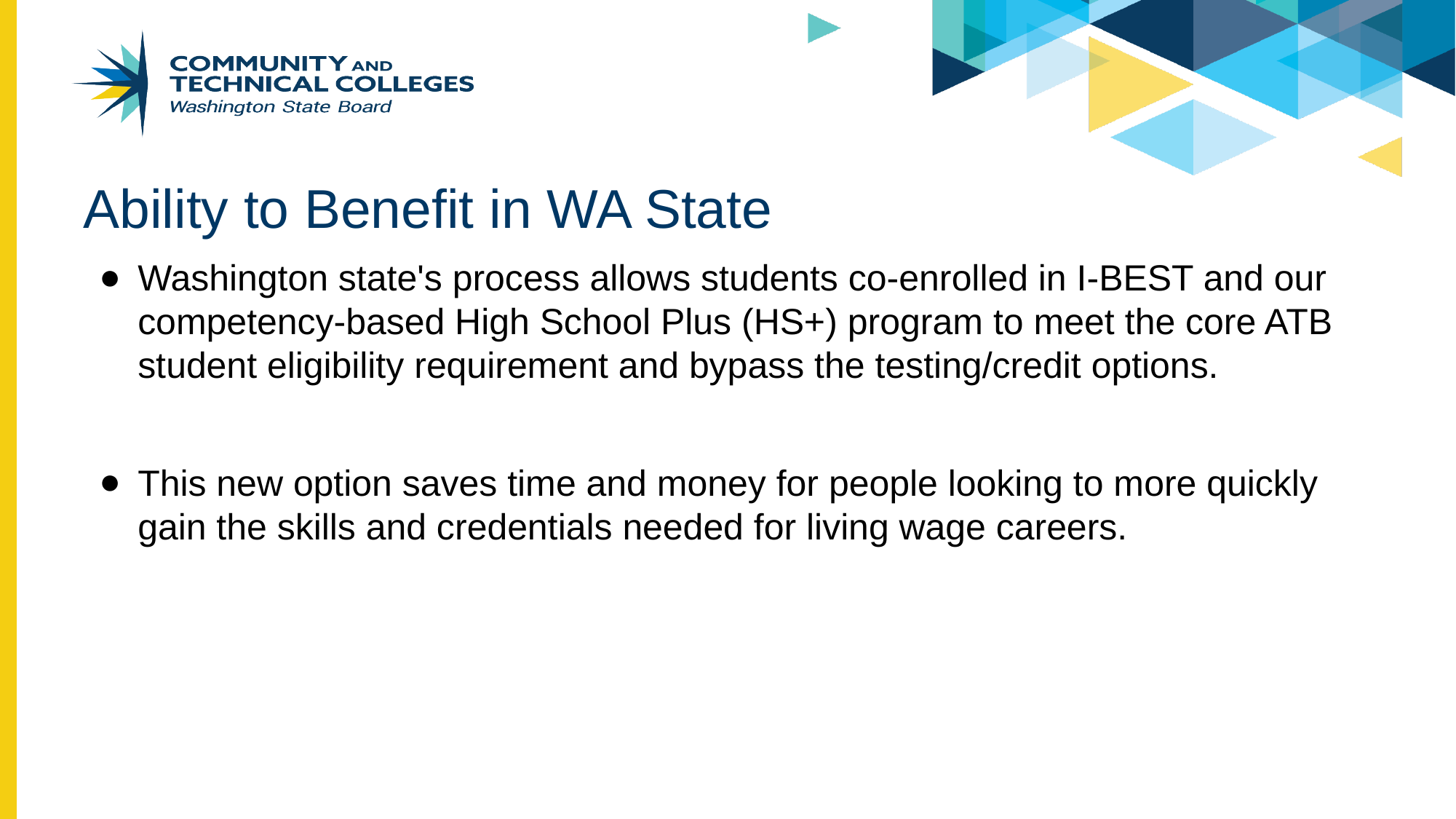

# Ability to Benefit in WA State
Washington state's process allows students co-enrolled in I-BEST and our competency-based High School Plus (HS+) program to meet the core ATB student eligibility requirement and bypass the testing/credit options.

This new option saves time and money for people looking to more quickly gain the skills and credentials needed for living wage careers.